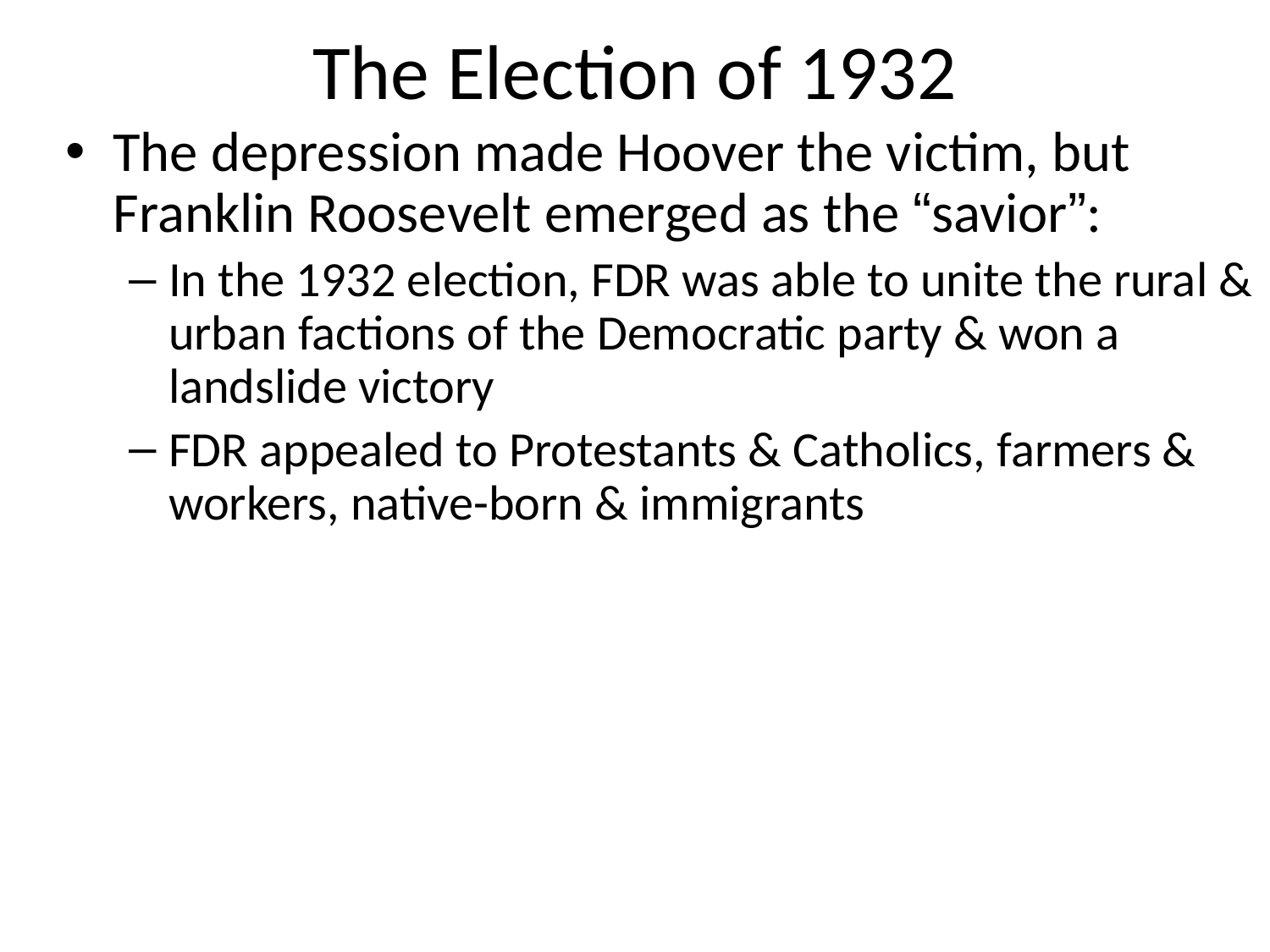

# The Election of 1932
The depression made Hoover the victim, but Franklin Roosevelt emerged as the “savior”:
In the 1932 election, FDR was able to unite the rural & urban factions of the Democratic party & won a landslide victory
FDR appealed to Protestants & Catholics, farmers & workers, native-born & immigrants